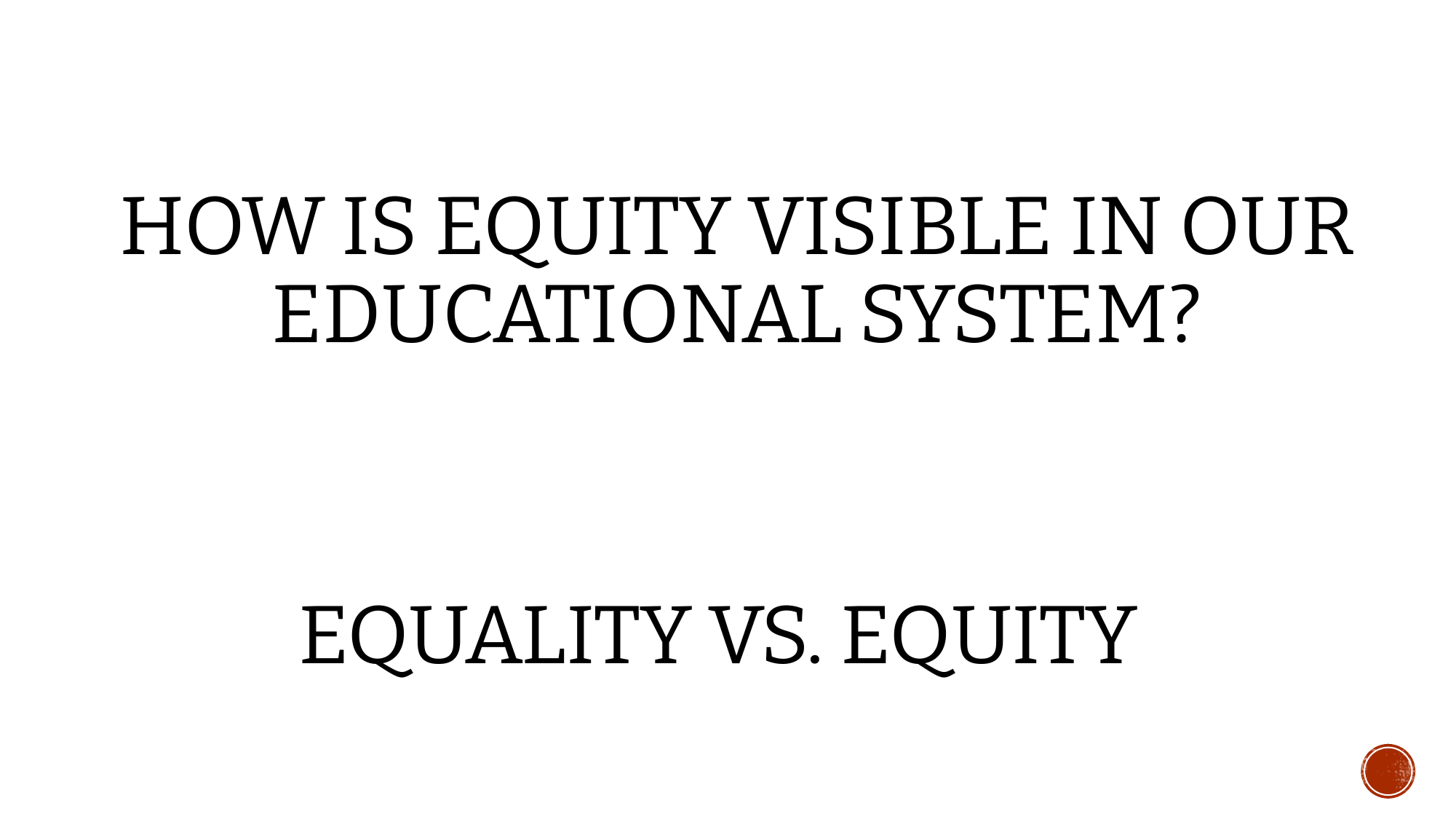

# How is Equity visible in our educational system?
Equality VS. Equity